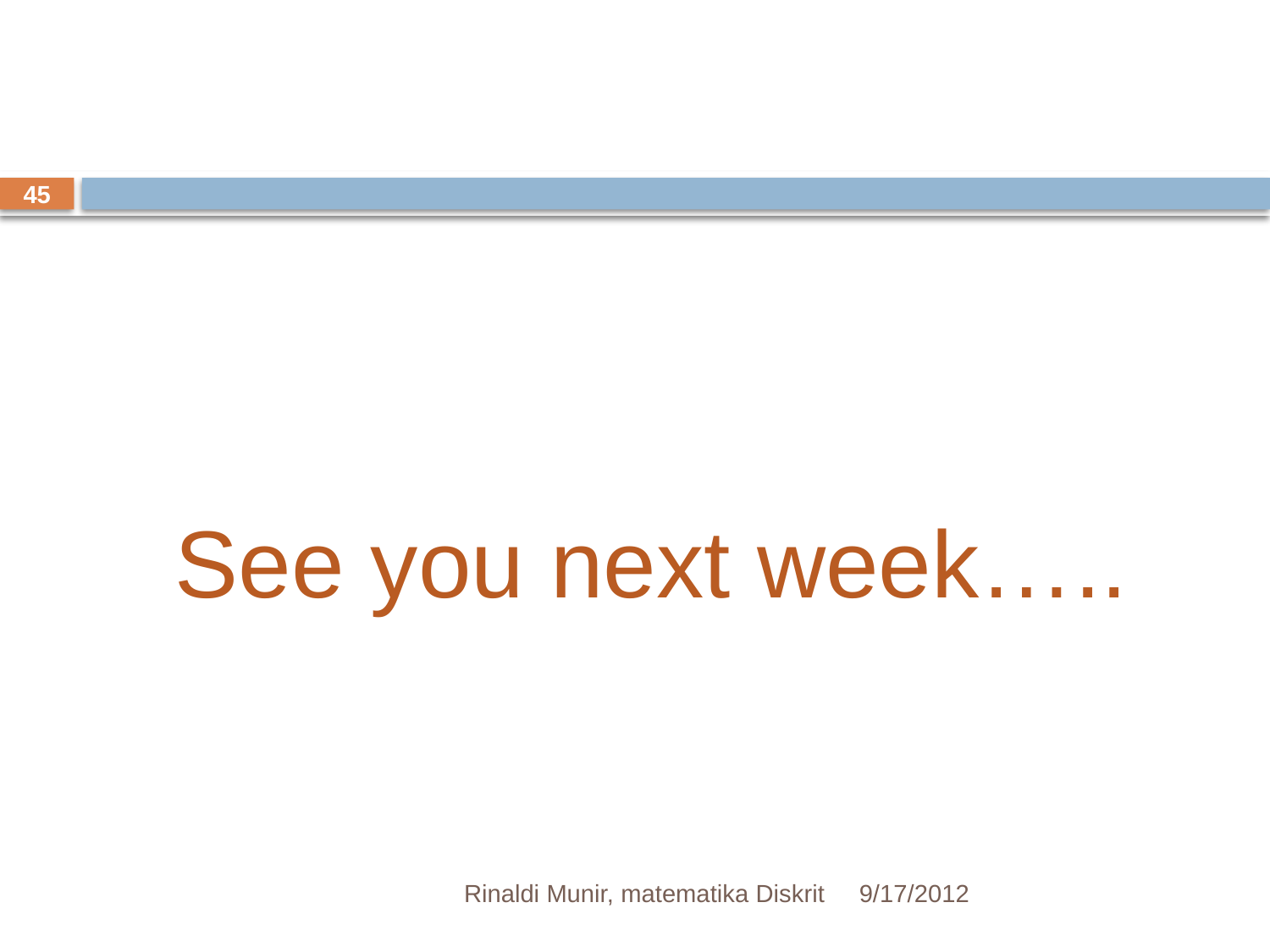

#
45

See you next week…..
Rinaldi Munir, matematika Diskrit
9/17/2012